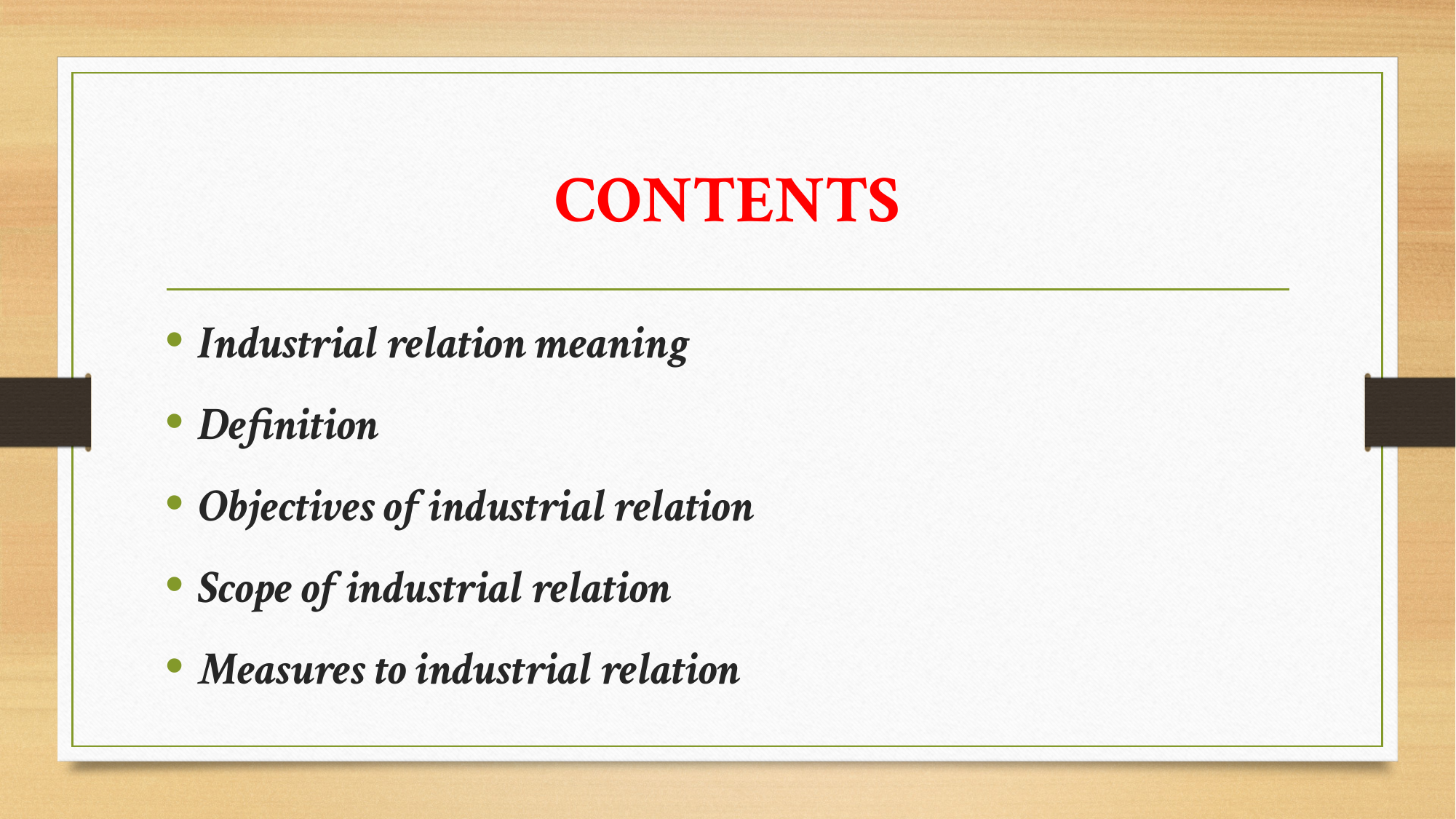

# CONTENTS
Industrial relation meaning

Definition

Objectives of industrial relation

Scope of industrial relation

Measures to industrial relation